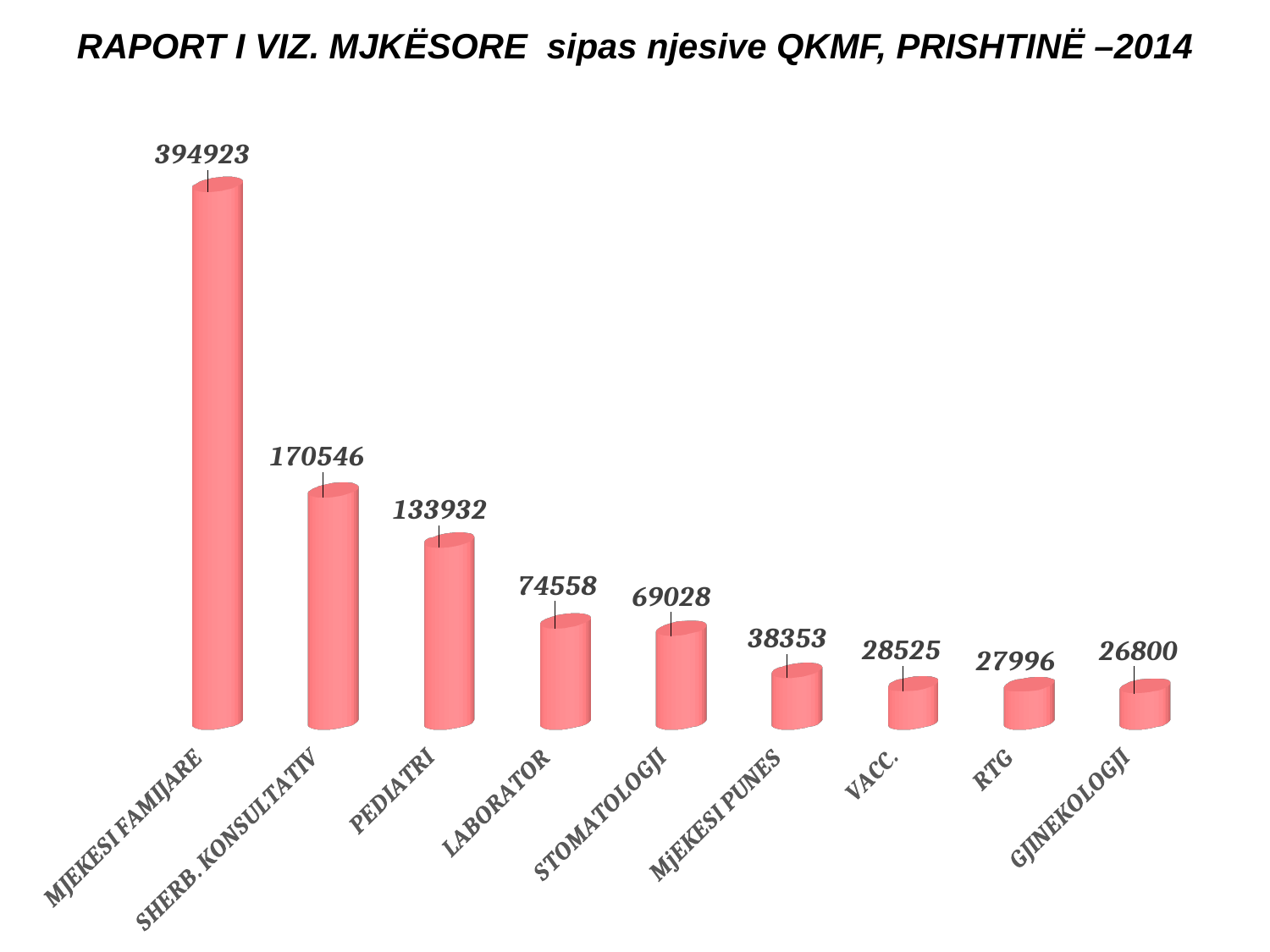

# RAPORT I VIZ. MJKËSORE  sipas njesive QKMF, PRISHTINË –2014

[unsupported chart]